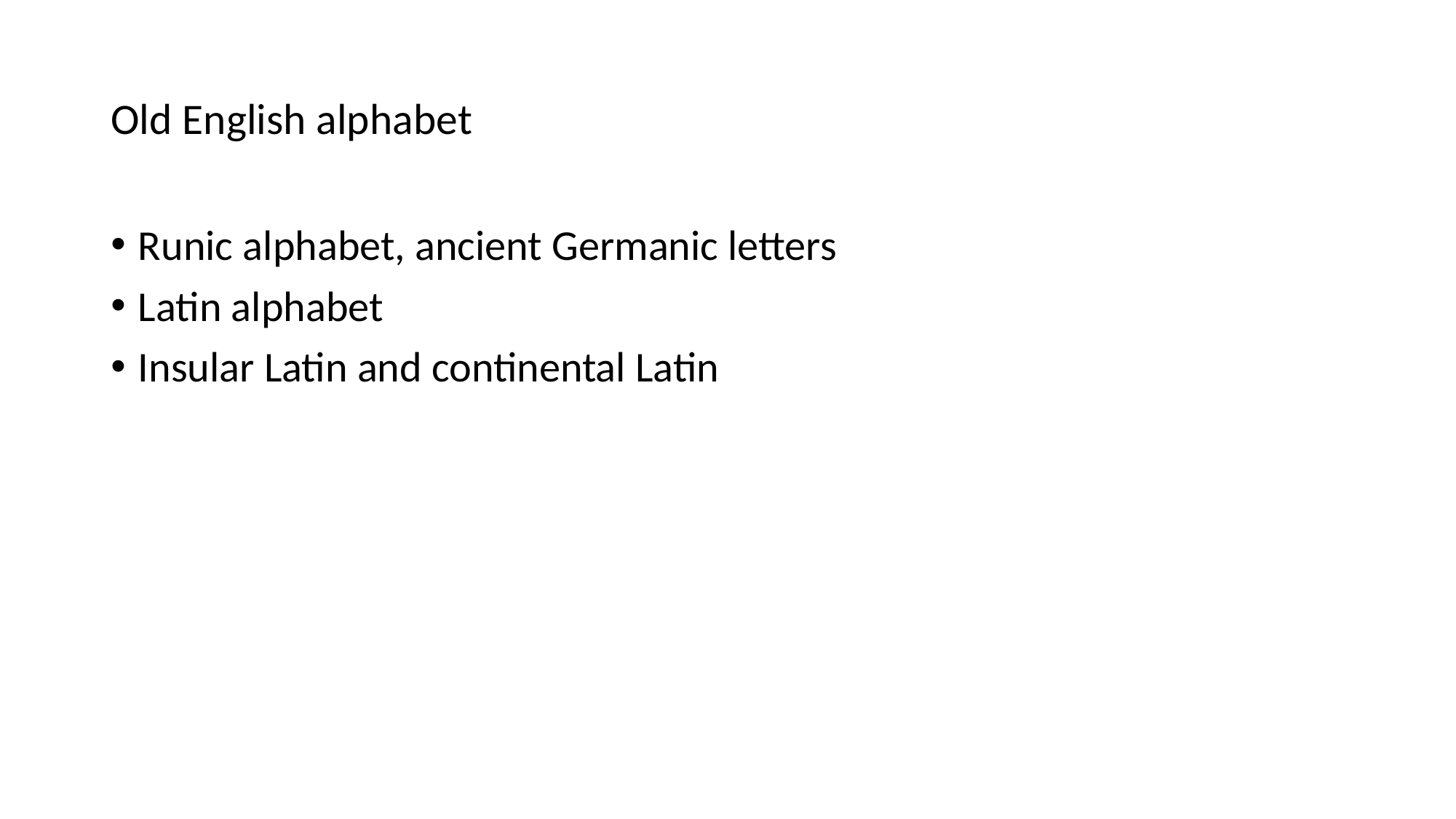

# Old English alphabet
Runic alphabet, ancient Germanic letters
Latin alphabet
Insular Latin and continental Latin